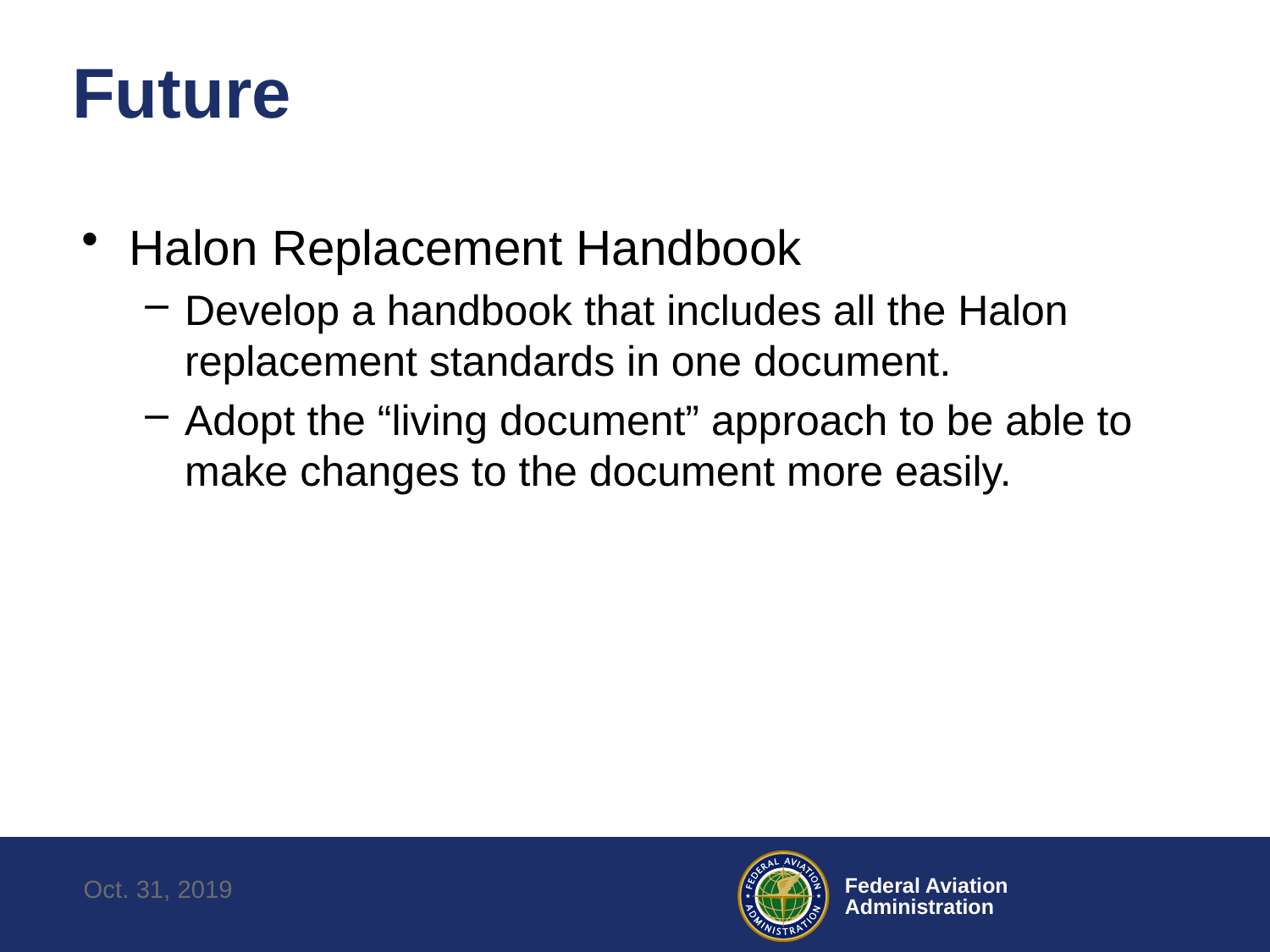

# Future
Halon Replacement Handbook
Develop a handbook that includes all the Halon replacement standards in one document.
Adopt the “living document” approach to be able to make changes to the document more easily.
Oct. 31, 2019